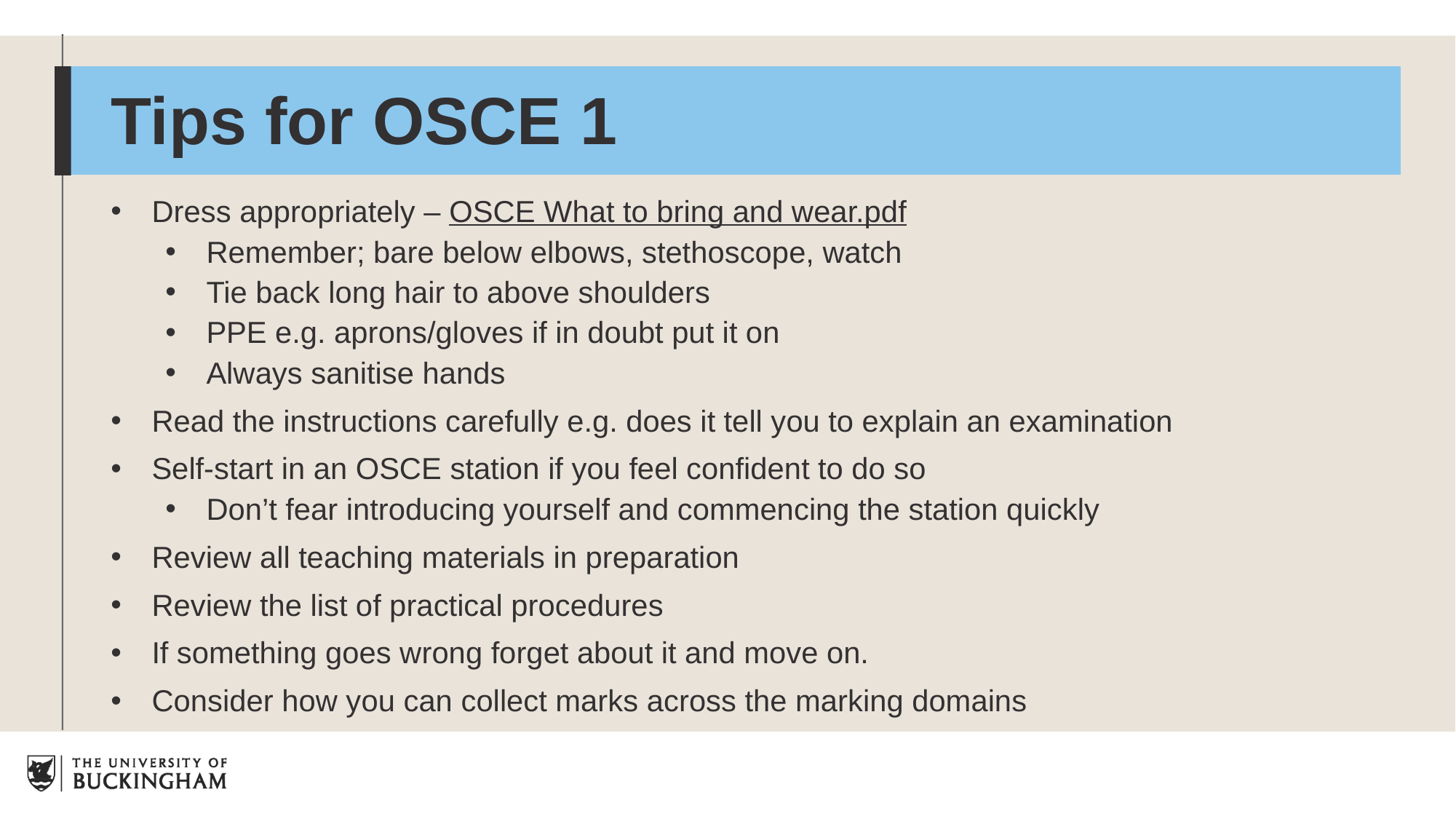

# Tips for OSCE 1
Dress appropriately – OSCE What to bring and wear.pdf​
Remember; bare below elbows, stethoscope, watch​
Tie back long hair to above shoulders​
PPE e.g. aprons/gloves if in doubt put it on​
Always sanitise hands​
Read the instructions carefully e.g. does it tell you to explain an examination​
Self-start in an OSCE station​ if you feel confident to do so
Don’t fear introducing yourself and commencing the station quickly​
Review all teaching materials in preparation
Review the list of practical procedures​
If something goes wrong forget about it and move on.
Consider how you can collect marks across the marking domains